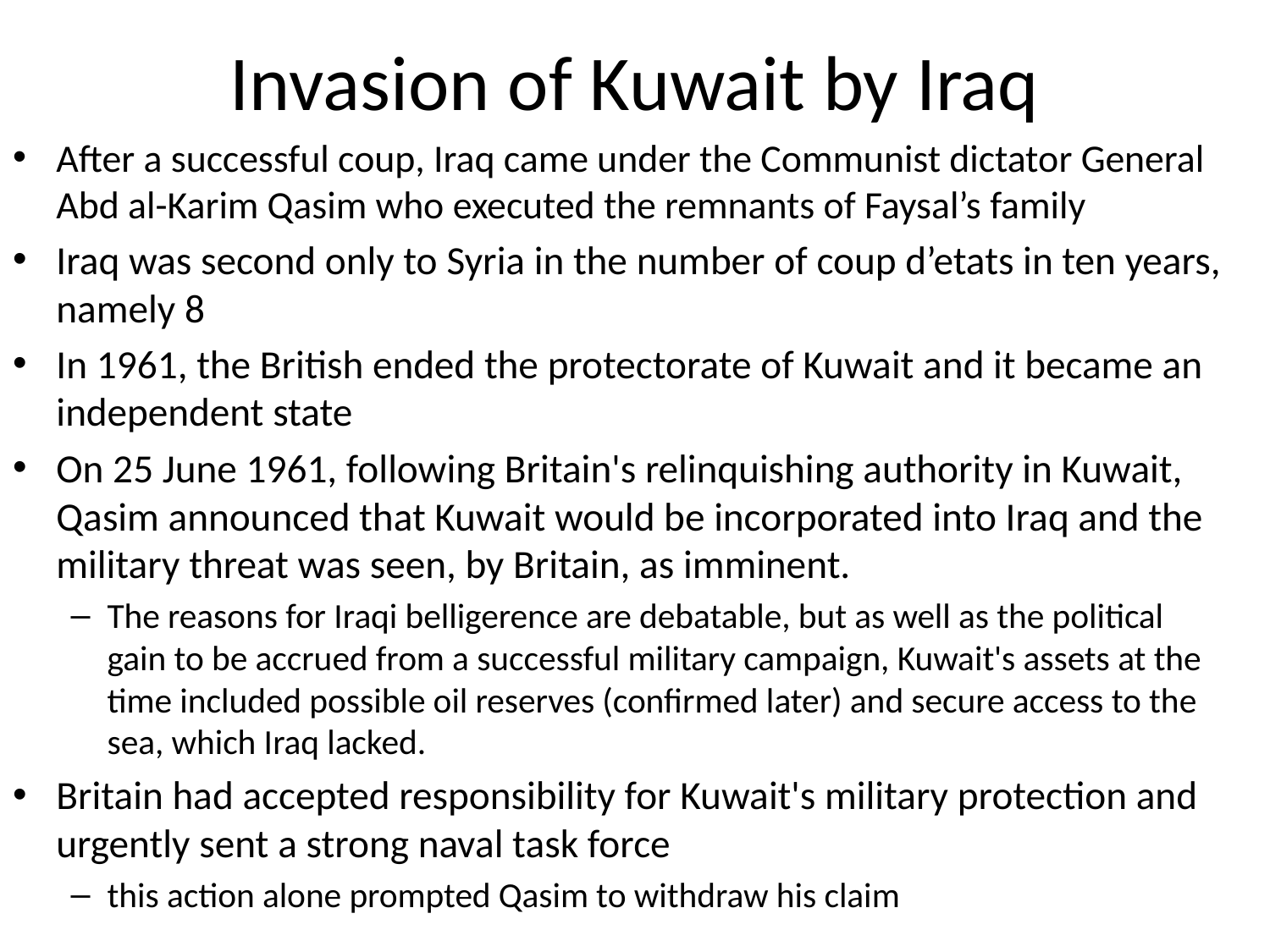

# Invasion of Kuwait by Iraq
After a successful coup, Iraq came under the Communist dictator General Abd al-Karim Qasim who executed the remnants of Faysal’s family
Iraq was second only to Syria in the number of coup d’etats in ten years, namely 8
In 1961, the British ended the protectorate of Kuwait and it became an  independent state
On 25 June 1961, following Britain's relinquishing authority in Kuwait, Qasim announced that Kuwait would be incorporated into Iraq and the military threat was seen, by Britain, as imminent.
The reasons for Iraqi belligerence are debatable, but as well as the political gain to be accrued from a successful military campaign, Kuwait's assets at the time included possible oil reserves (confirmed later) and secure access to the sea, which Iraq lacked.
Britain had accepted responsibility for Kuwait's military protection and urgently sent a strong naval task force
this action alone prompted Qasim to withdraw his claim